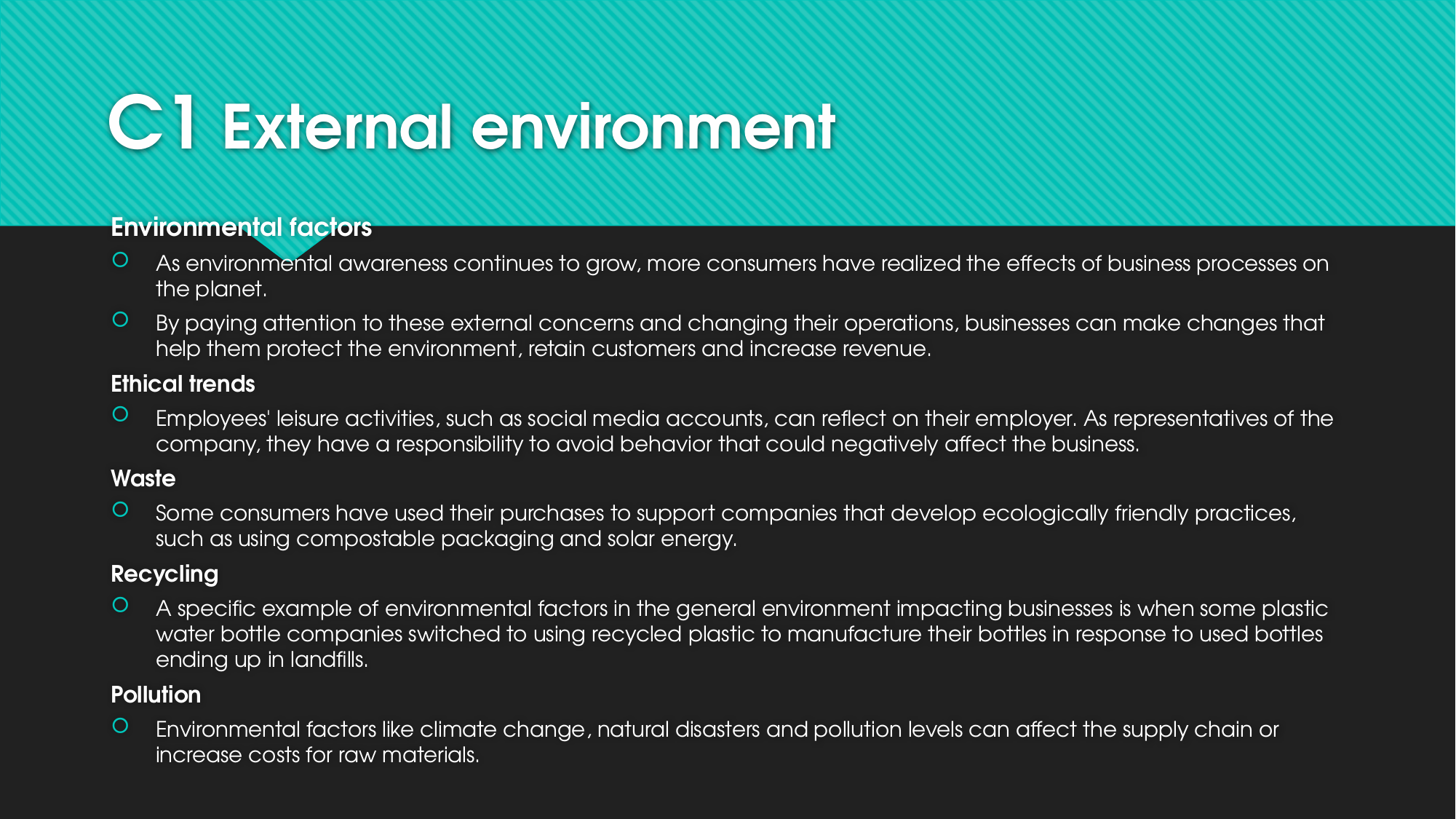

# C1 External environment
Environmental factors
As environmental awareness continues to grow, more consumers have realized the effects of business processes on the planet.
By paying attention to these external concerns and changing their operations, businesses can make changes that help them protect the environment, retain customers and increase revenue.
Ethical trends
Employees' leisure activities, such as social media accounts, can reflect on their employer. As representatives of the company, they have a responsibility to avoid behavior that could negatively affect the business.
Waste
Some consumers have used their purchases to support companies that develop ecologically friendly practices, such as using compostable packaging and solar energy.
Recycling
A specific example of environmental factors in the general environment impacting businesses is when some plastic water bottle companies switched to using recycled plastic to manufacture their bottles in response to used bottles ending up in landfills.
Pollution
Environmental factors like climate change, natural disasters and pollution levels can affect the supply chain or increase costs for raw materials.